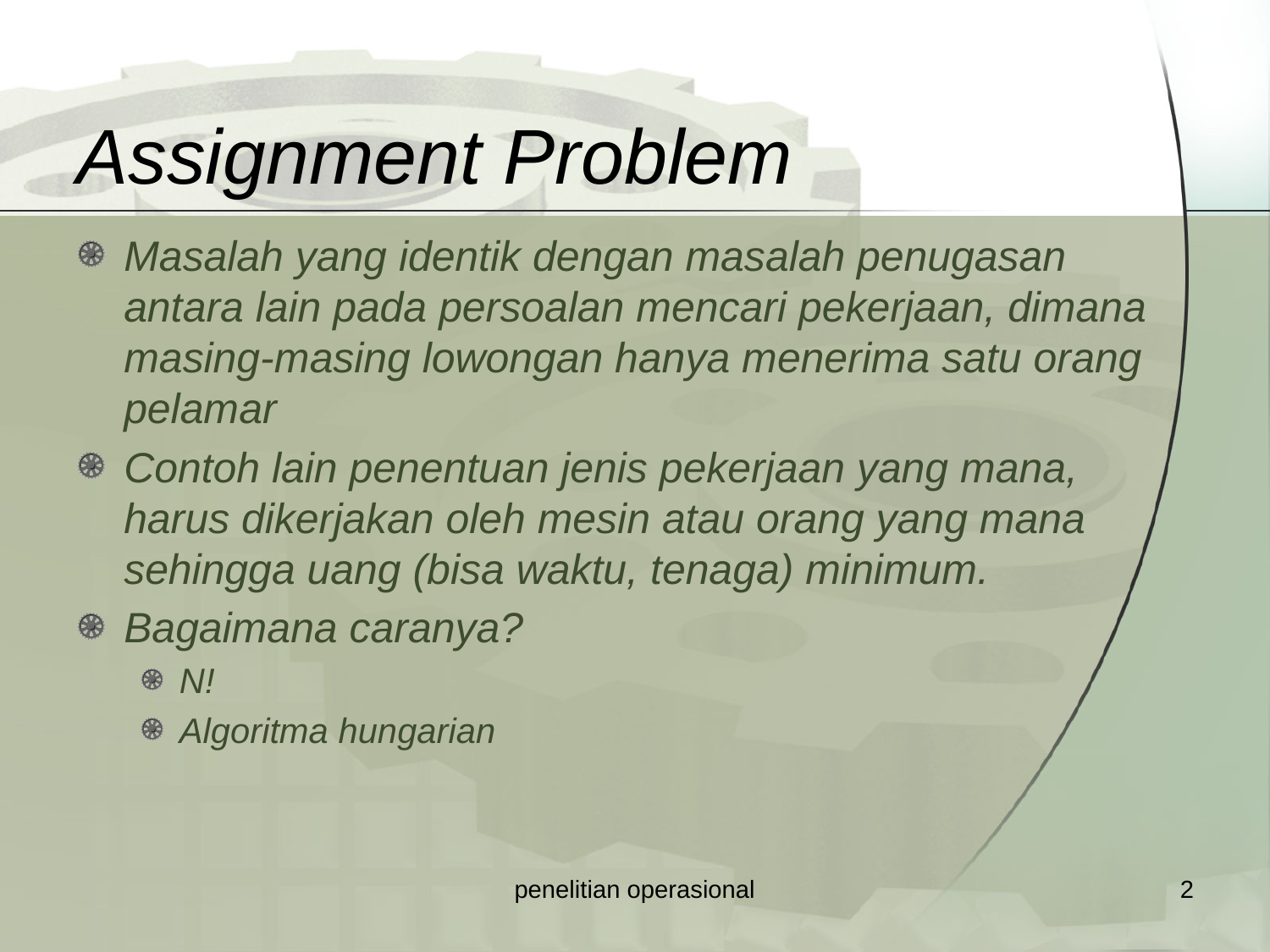

# Assignment Problem
Masalah yang identik dengan masalah penugasan antara lain pada persoalan mencari pekerjaan, dimana masing-masing lowongan hanya menerima satu orang pelamar
Contoh lain penentuan jenis pekerjaan yang mana, harus dikerjakan oleh mesin atau orang yang mana sehingga uang (bisa waktu, tenaga) minimum.
Bagaimana caranya?
N!
Algoritma hungarian

penelitian operasional
2